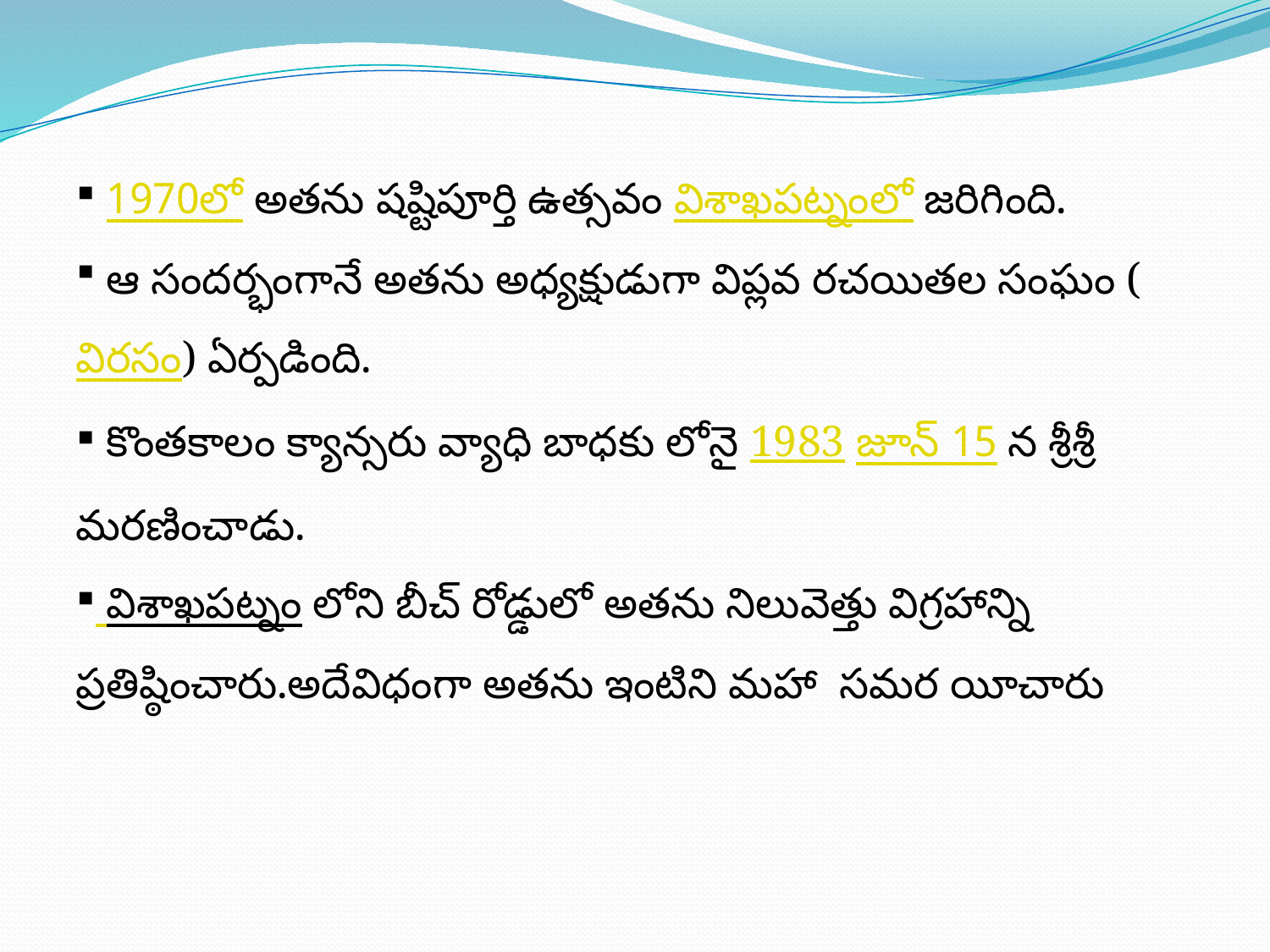

1970లో అతను షష్టిపూర్తి ఉత్సవం విశాఖపట్నంలో జరిగింది.
 ఆ సందర్భంగానే అతను అధ్యక్షుడుగా విప్లవ రచయితల సంఘం (విరసం) ఏర్పడింది.
 కొంతకాలం క్యాన్సరు వ్యాధి బాధకు లోనై 1983 జూన్ 15 న శ్రీశ్రీ మరణించాడు.
 విశాఖపట్నం లోని బీచ్ రోడ్డులో అతను నిలువెత్తు విగ్రహాన్ని ప్రతిష్ఠించారు.అదేవిధంగా అతను ఇంటిని మహా  సమర యీచారు